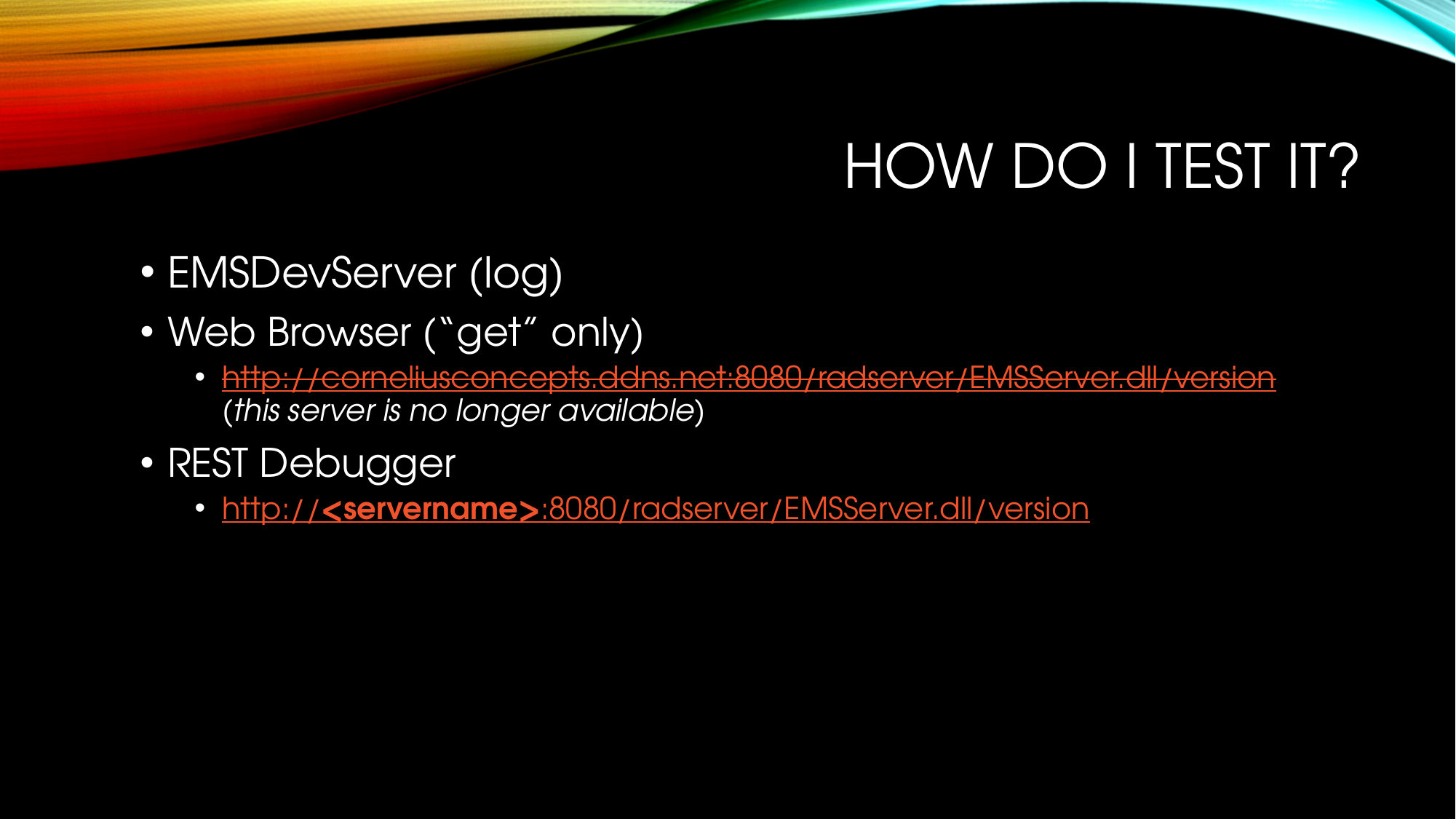

# How Do I Test it?
EMSDevServer (log)
Web Browser (“get” only)
http://corneliusconcepts.ddns.net:8080/radserver/EMSServer.dll/version
(this server is no longer available)
REST Debugger
http://<servername>:8080/radserver/EMSServer.dll/version